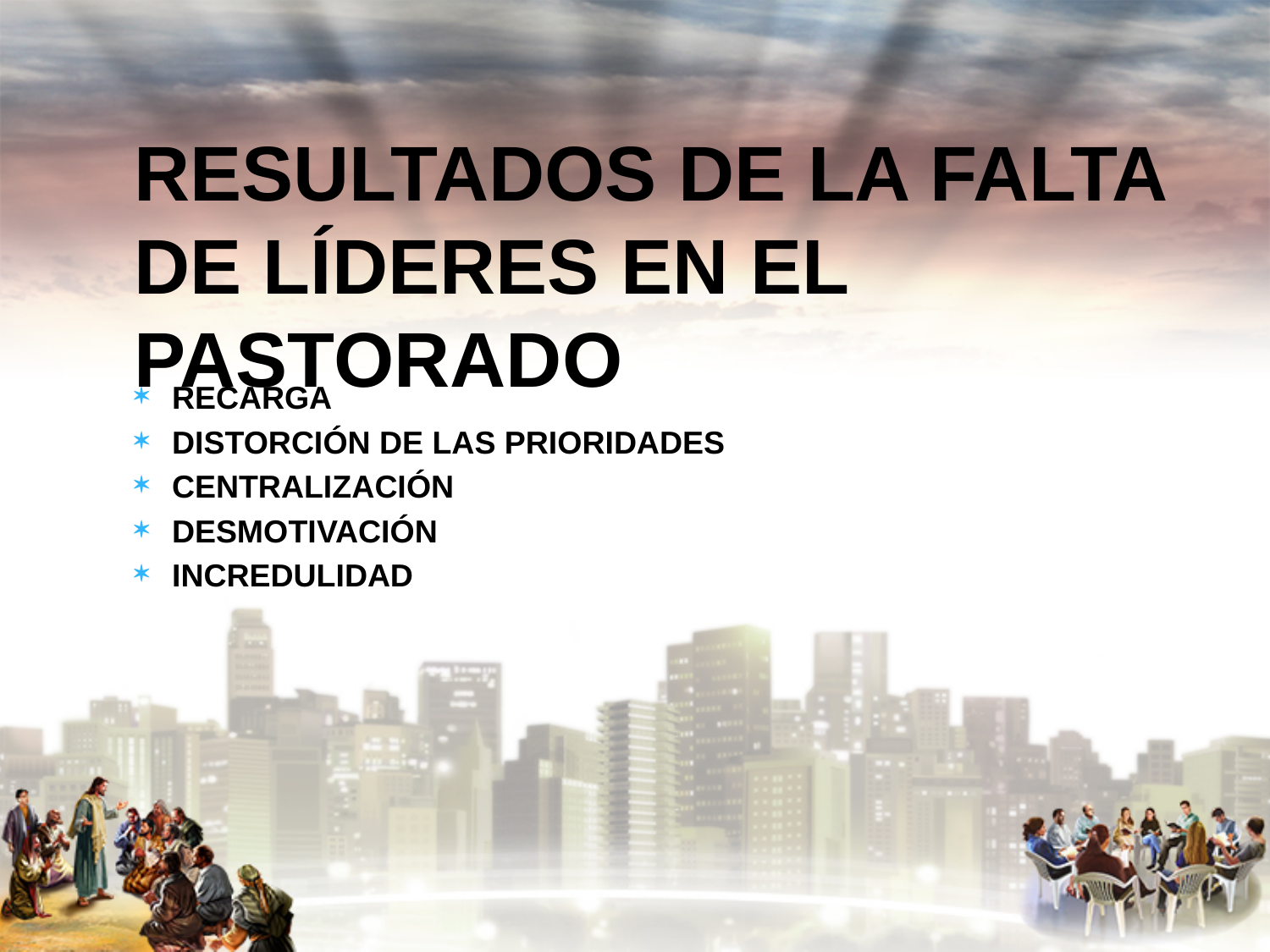

# RESULTADOS DE LA FALTA DE LÍDERES EN EL PASTORADO
RECARGA
DISTORCIÓN DE LAS PRIORIDADES
CENTRALIZACIÓN
DESMOTIVACIÓN
INCREDULIDAD